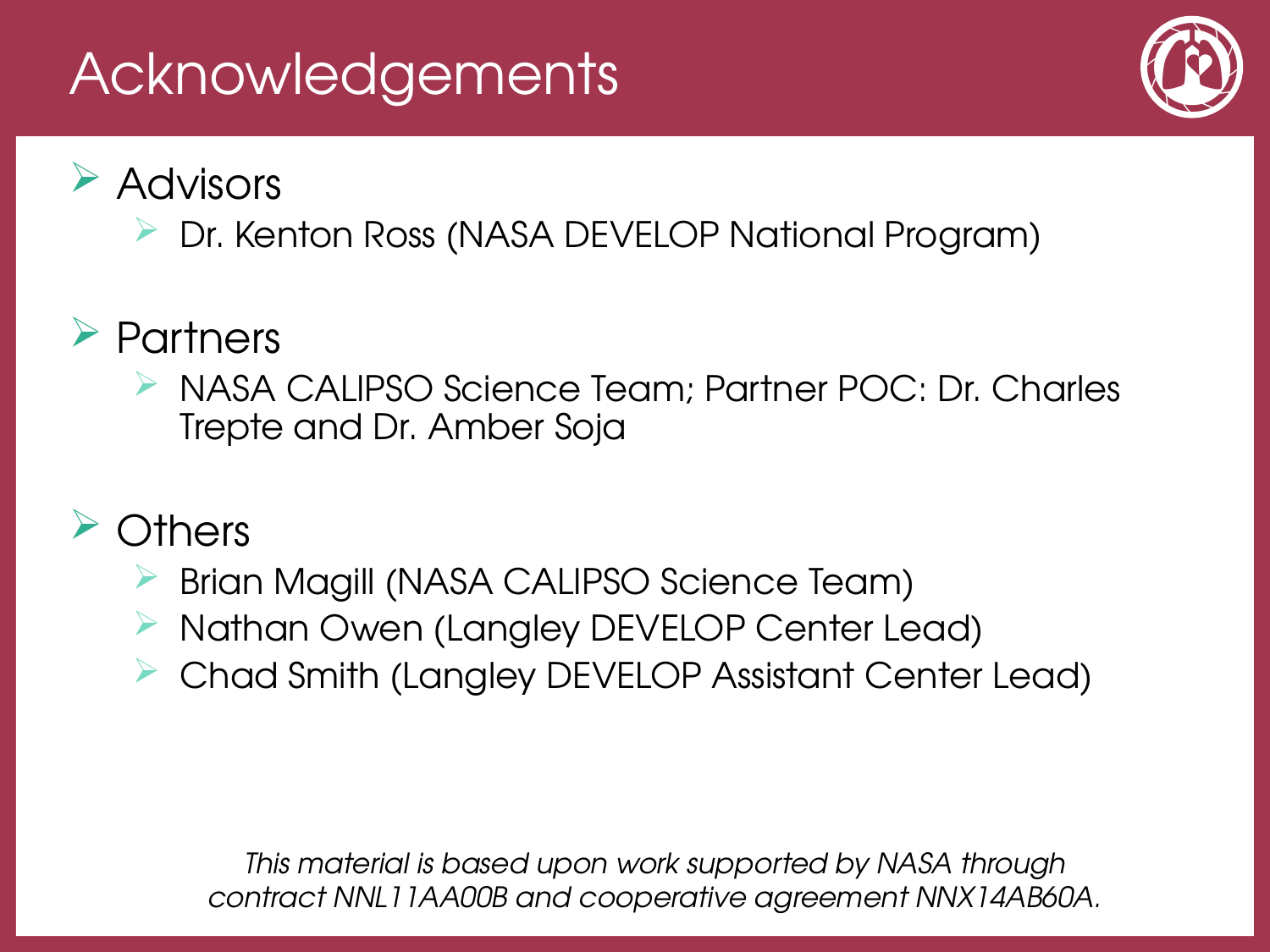

# Acknowledgements
Advisors
Dr. Kenton Ross (NASA DEVELOP National Program)

Partners
NASA CALIPSO Science Team; Partner POC: Dr. Charles Trepte and Dr. Amber Soja

Others
Brian Magill (NASA CALIPSO Science Team)
Nathan Owen (Langley DEVELOP Center Lead)
Chad Smith (Langley DEVELOP Assistant Center Lead)
This material is based upon work supported by NASA through contract NNL11AA00B and cooperative agreement NNX14AB60A.